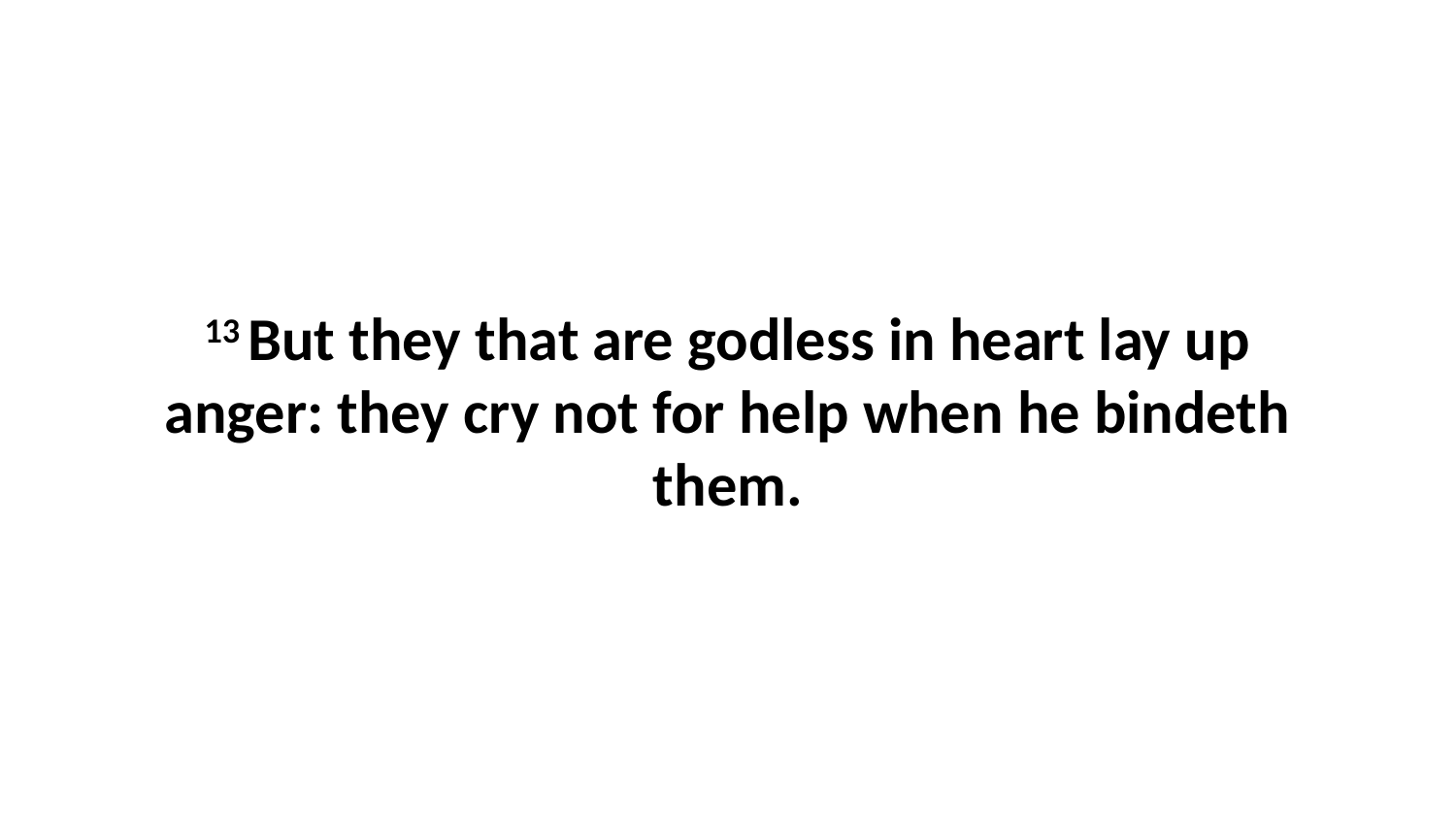

13 But they that are godless in heart lay up anger: they cry not for help when he bindeth them.